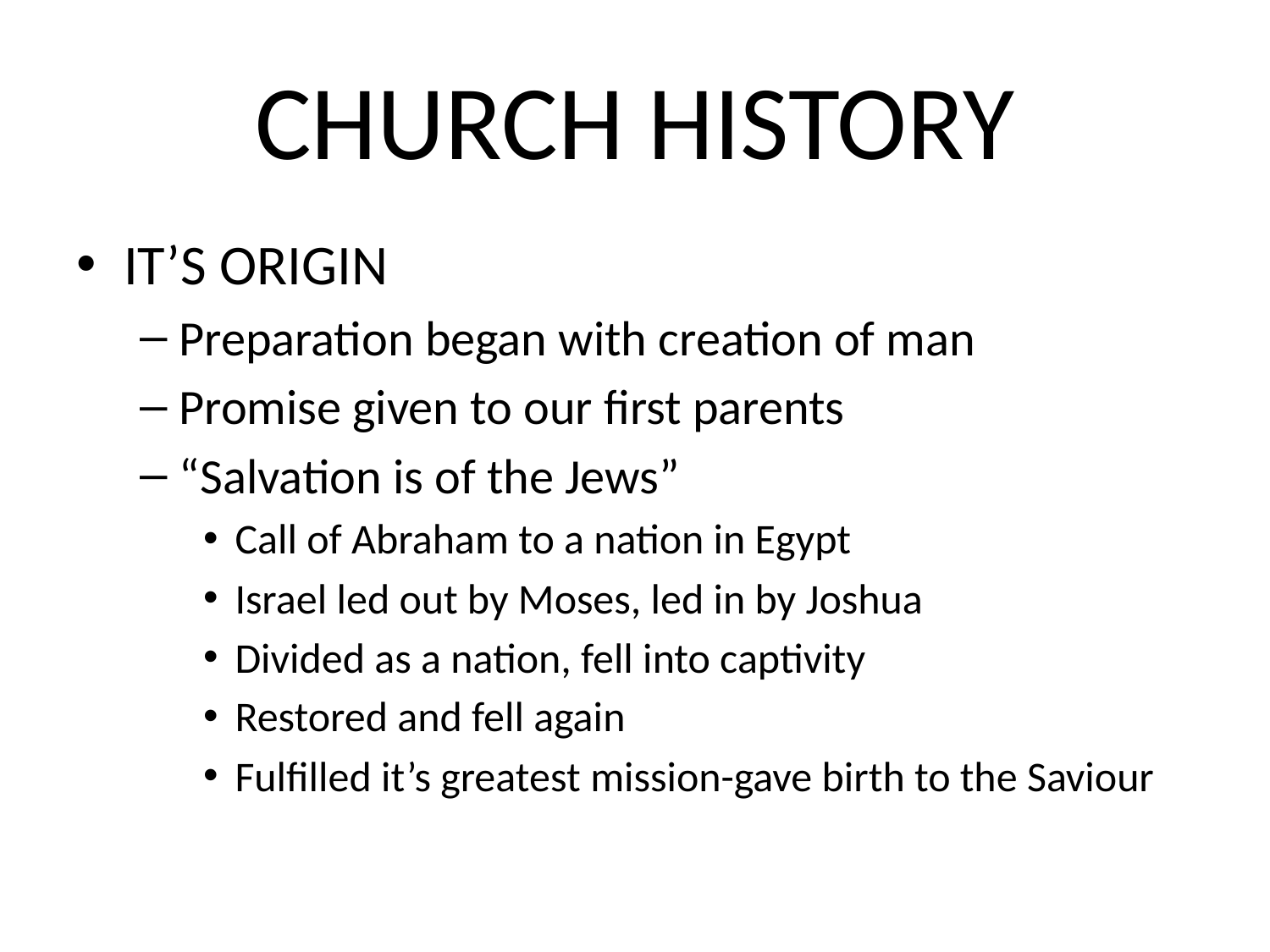

# CHURCH HISTORY
IT’S ORIGIN
Preparation began with creation of man
Promise given to our first parents
“Salvation is of the Jews”
Call of Abraham to a nation in Egypt
Israel led out by Moses, led in by Joshua
Divided as a nation, fell into captivity
Restored and fell again
Fulfilled it’s greatest mission-gave birth to the Saviour